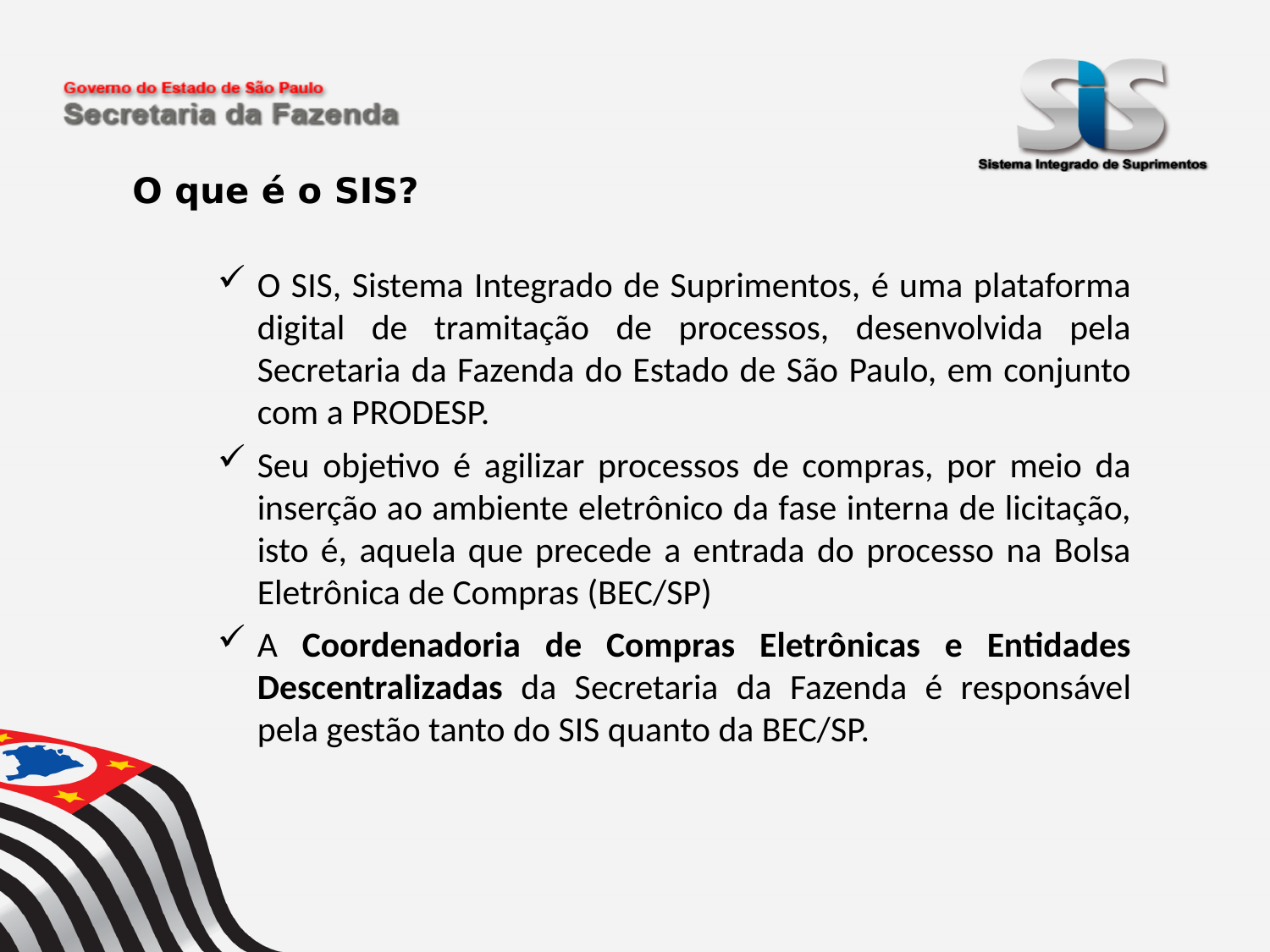

O que é o SIS?
O SIS, Sistema Integrado de Suprimentos, é uma plataforma digital de tramitação de processos, desenvolvida pela Secretaria da Fazenda do Estado de São Paulo, em conjunto com a PRODESP.
Seu objetivo é agilizar processos de compras, por meio da inserção ao ambiente eletrônico da fase interna de licitação, isto é, aquela que precede a entrada do processo na Bolsa Eletrônica de Compras (BEC/SP)
A Coordenadoria de Compras Eletrônicas e Entidades Descentralizadas da Secretaria da Fazenda é responsável pela gestão tanto do SIS quanto da BEC/SP.